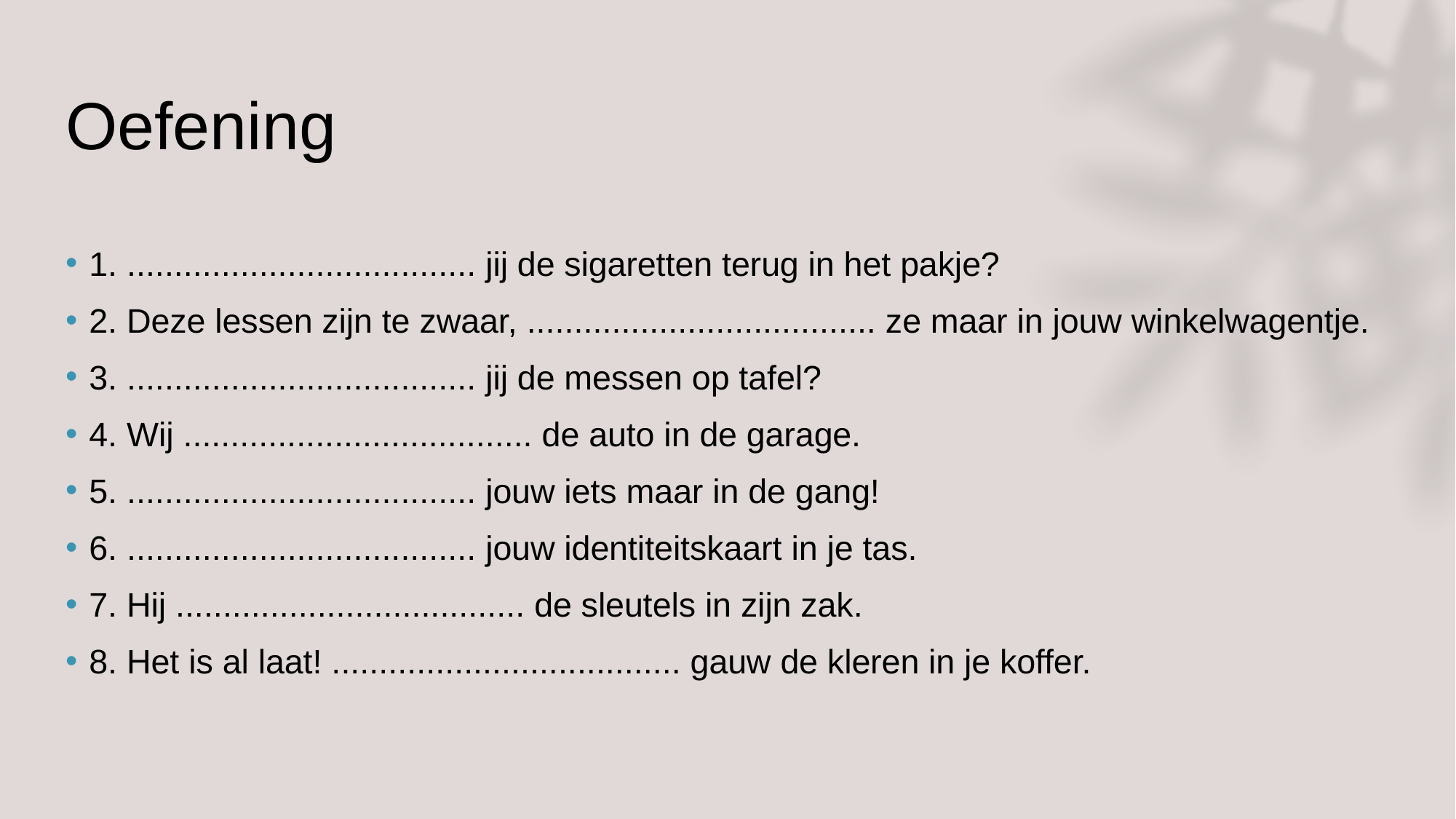

# Oefening
1. ..................................... jij de sigaretten terug in het pakje?
2. Deze lessen zijn te zwaar, ..................................... ze maar in jouw winkelwagentje.
3. ..................................... jij de messen op tafel?
4. Wij ..................................... de auto in de garage.
5. ..................................... jouw iets maar in de gang!
6. ..................................... jouw identiteitskaart in je tas.
7. Hij ..................................... de sleutels in zijn zak.
8. Het is al laat! ..................................... gauw de kleren in je koffer.